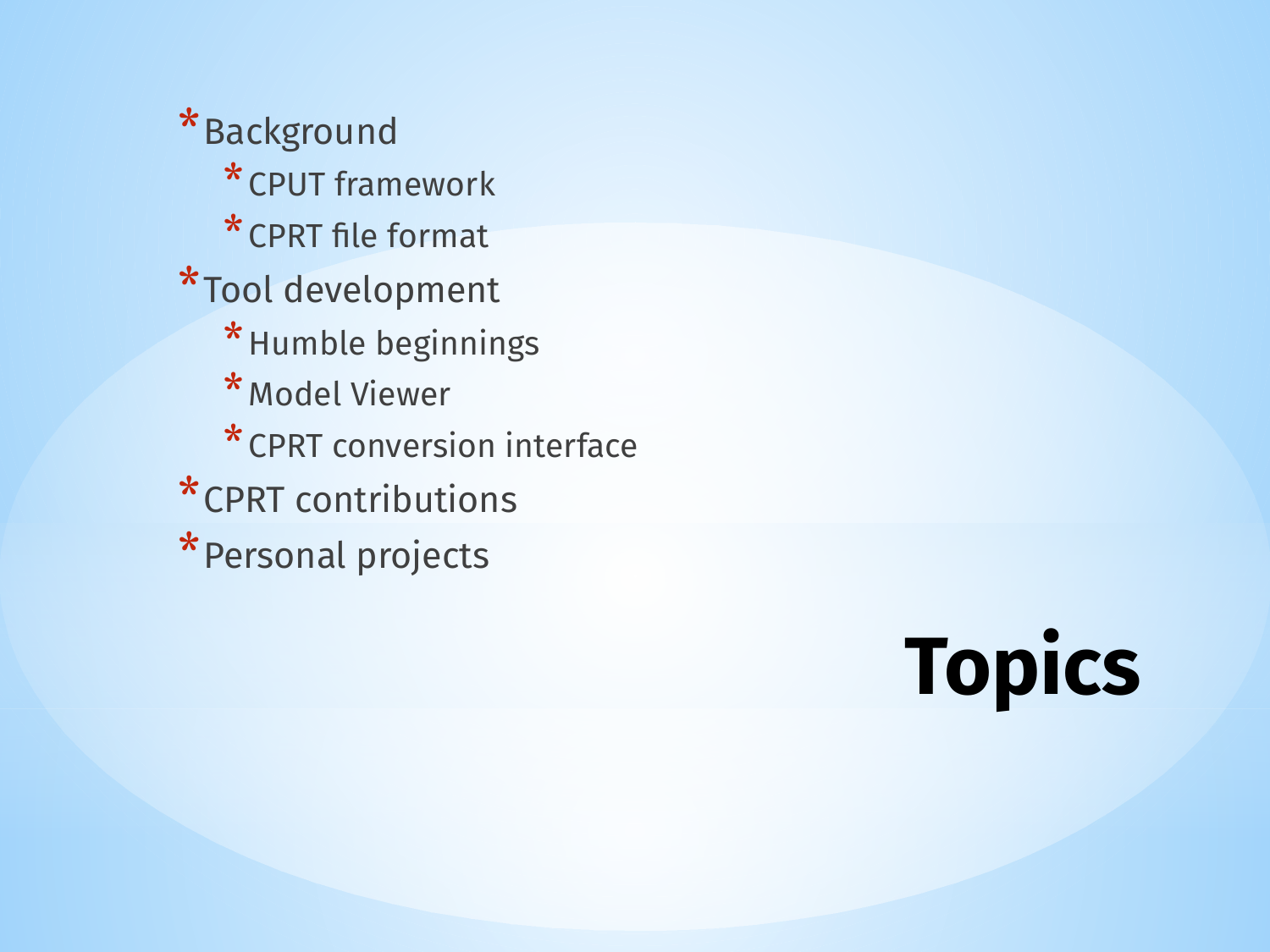

Background
CPUT framework
CPRT file format
Tool development
Humble beginnings
Model Viewer
CPRT conversion interface
CPRT contributions
Personal projects
# Topics